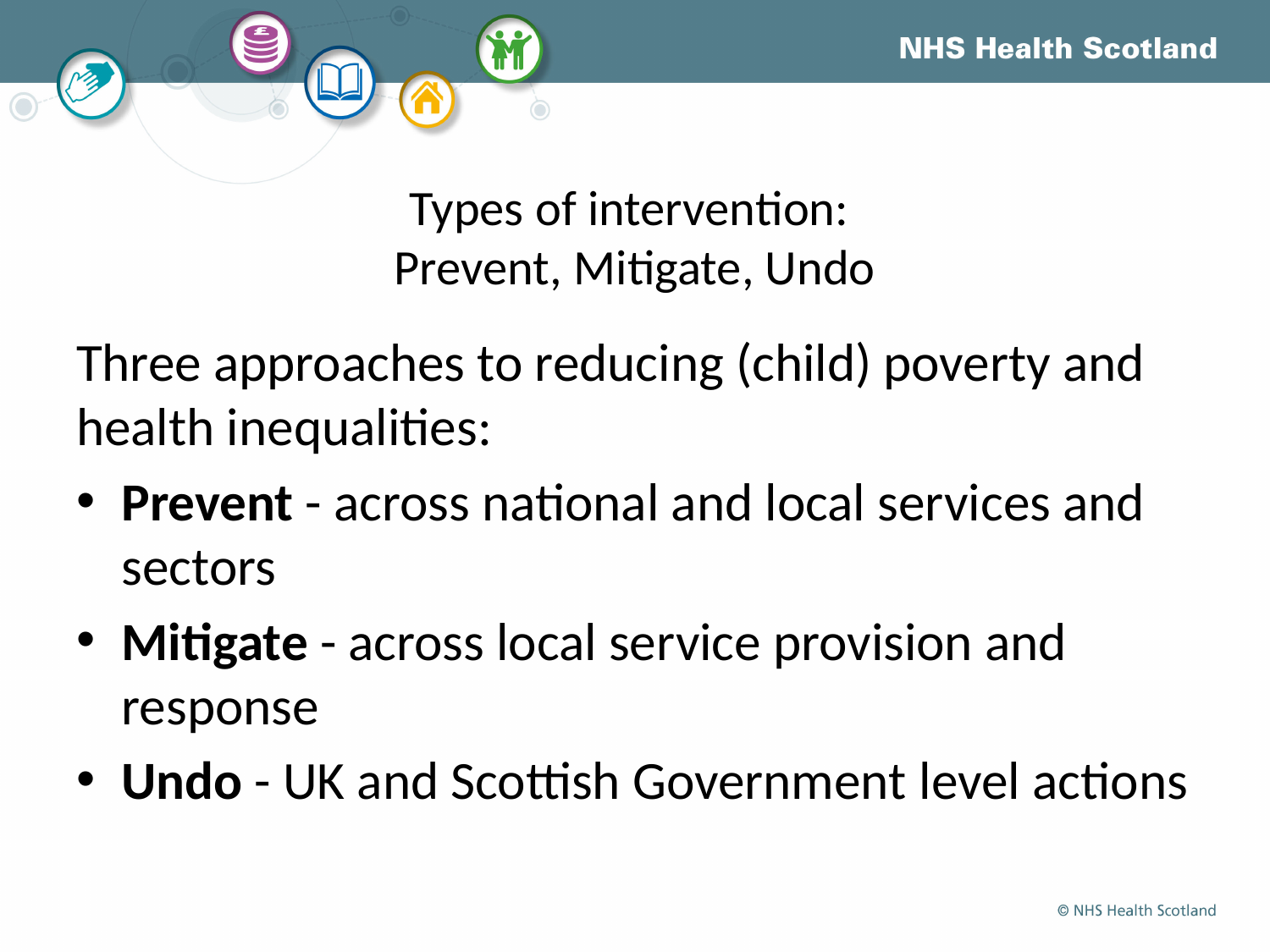

Types of intervention:
Prevent, Mitigate, Undo
Three approaches to reducing (child) poverty and health inequalities:
Prevent - across national and local services and sectors
Mitigate - across local service provision and response
Undo - UK and Scottish Government level actions